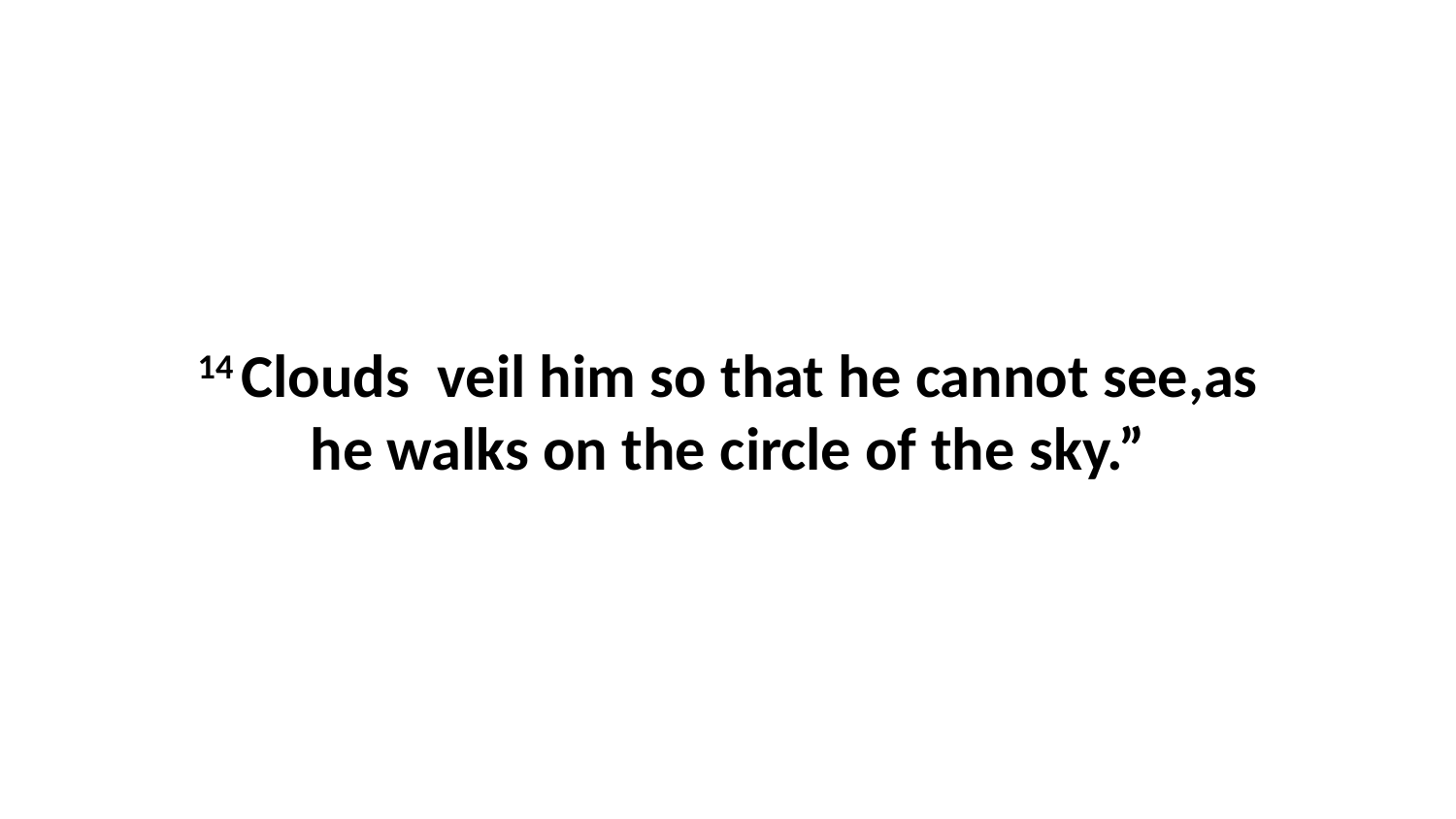

14 Clouds  veil him so that he cannot see,as he walks on the circle of the sky.”